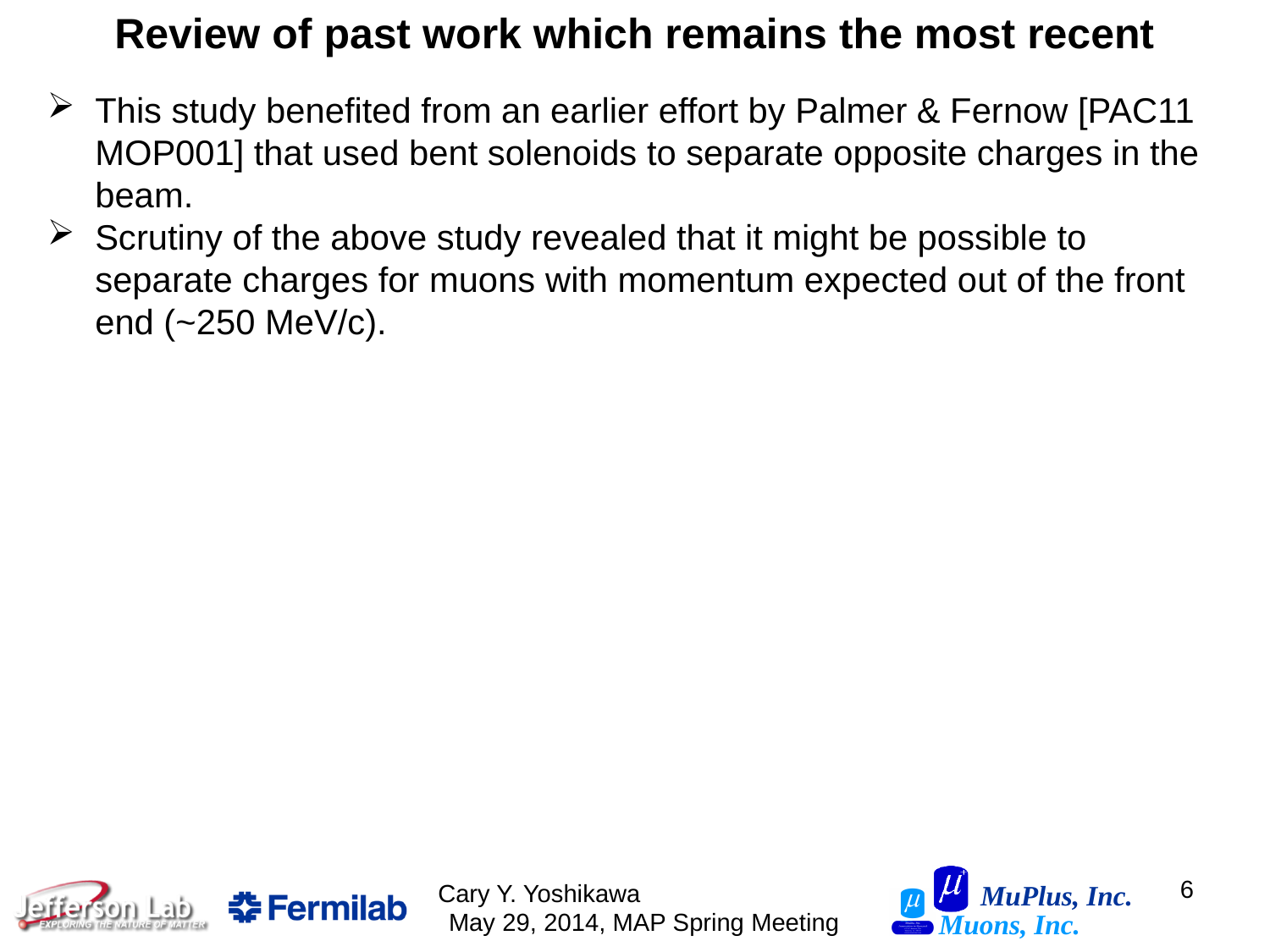

Review of past work which remains the most recent
This study benefited from an earlier effort by Palmer & Fernow [PAC11 MOP001] that used bent solenoids to separate opposite charges in the beam.
Scrutiny of the above study revealed that it might be possible to separate charges for muons with momentum expected out of the front end (~250 MeV/c).
6
Cary Y. Yoshikawa                               May 29, 2014, MAP Spring Meeting